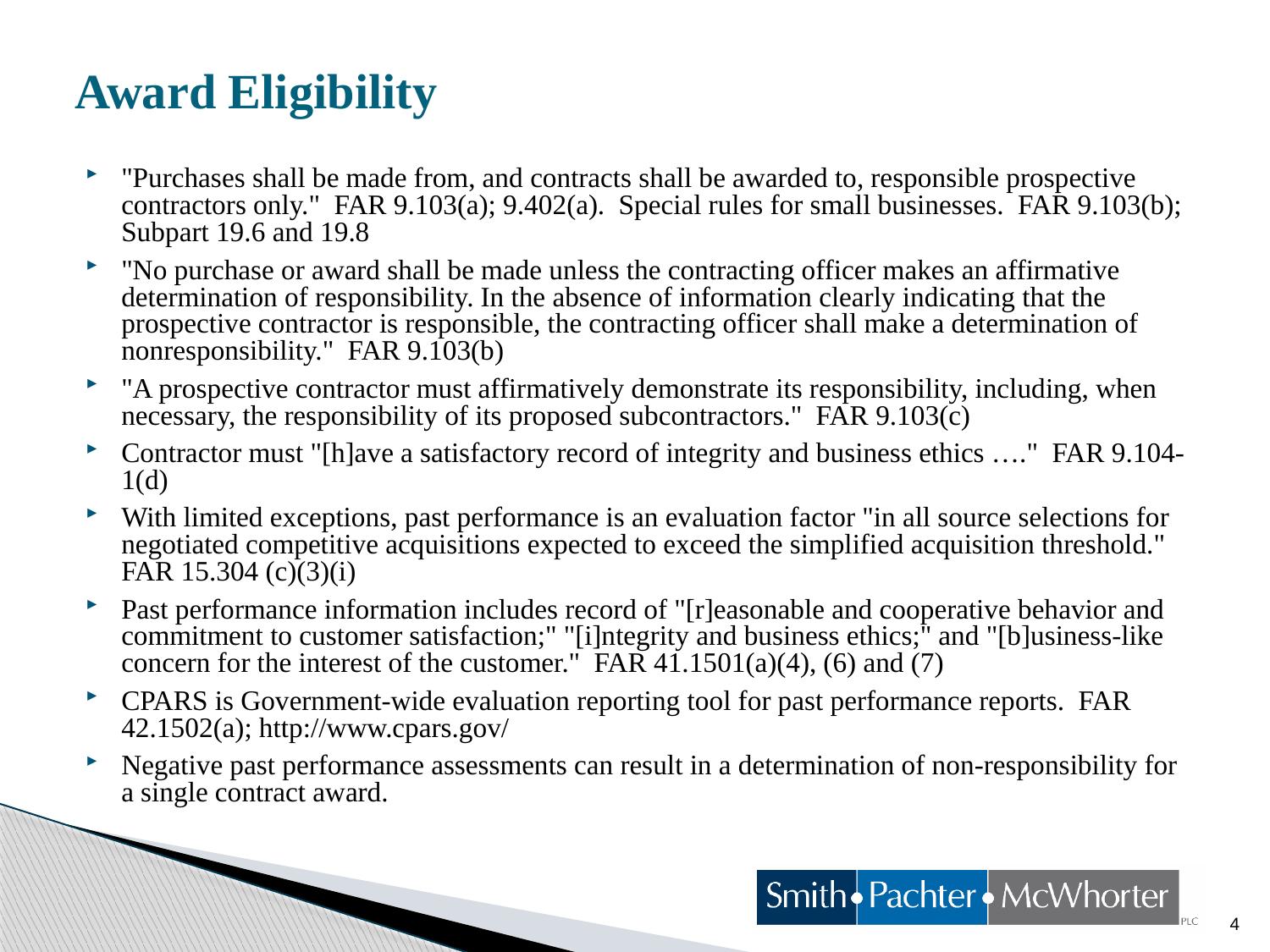

# Award Eligibility
"Purchases shall be made from, and contracts shall be awarded to, responsible prospective contractors only."  FAR 9.103(a); 9.402(a).  Special rules for small businesses.  FAR 9.103(b); Subpart 19.6 and 19.8
"No purchase or award shall be made unless the contracting officer makes an affirmative determination of responsibility. In the absence of information clearly indicating that the prospective contractor is responsible, the contracting officer shall make a determination of nonresponsibility."  FAR 9.103(b)
"A prospective contractor must affirmatively demonstrate its responsibility, including, when necessary, the responsibility of its proposed subcontractors."  FAR 9.103(c)
Contractor must "[h]ave a satisfactory record of integrity and business ethics …."  FAR 9.104-1(d)
With limited exceptions, past performance is an evaluation factor "in all source selections for negotiated competitive acquisitions expected to exceed the simplified acquisition threshold."  FAR 15.304 (c)(3)(i)
Past performance information includes record of "[r]easonable and cooperative behavior and commitment to customer satisfaction;" "[i]ntegrity and business ethics;" and "[b]usiness-like concern for the interest of the customer."  FAR 41.1501(a)(4), (6) and (7)
CPARS is Government-wide evaluation reporting tool for past performance reports.  FAR 42.1502(a); http://www.cpars.gov/
Negative past performance assessments can result in a determination of non-responsibility for a single contract award.
4